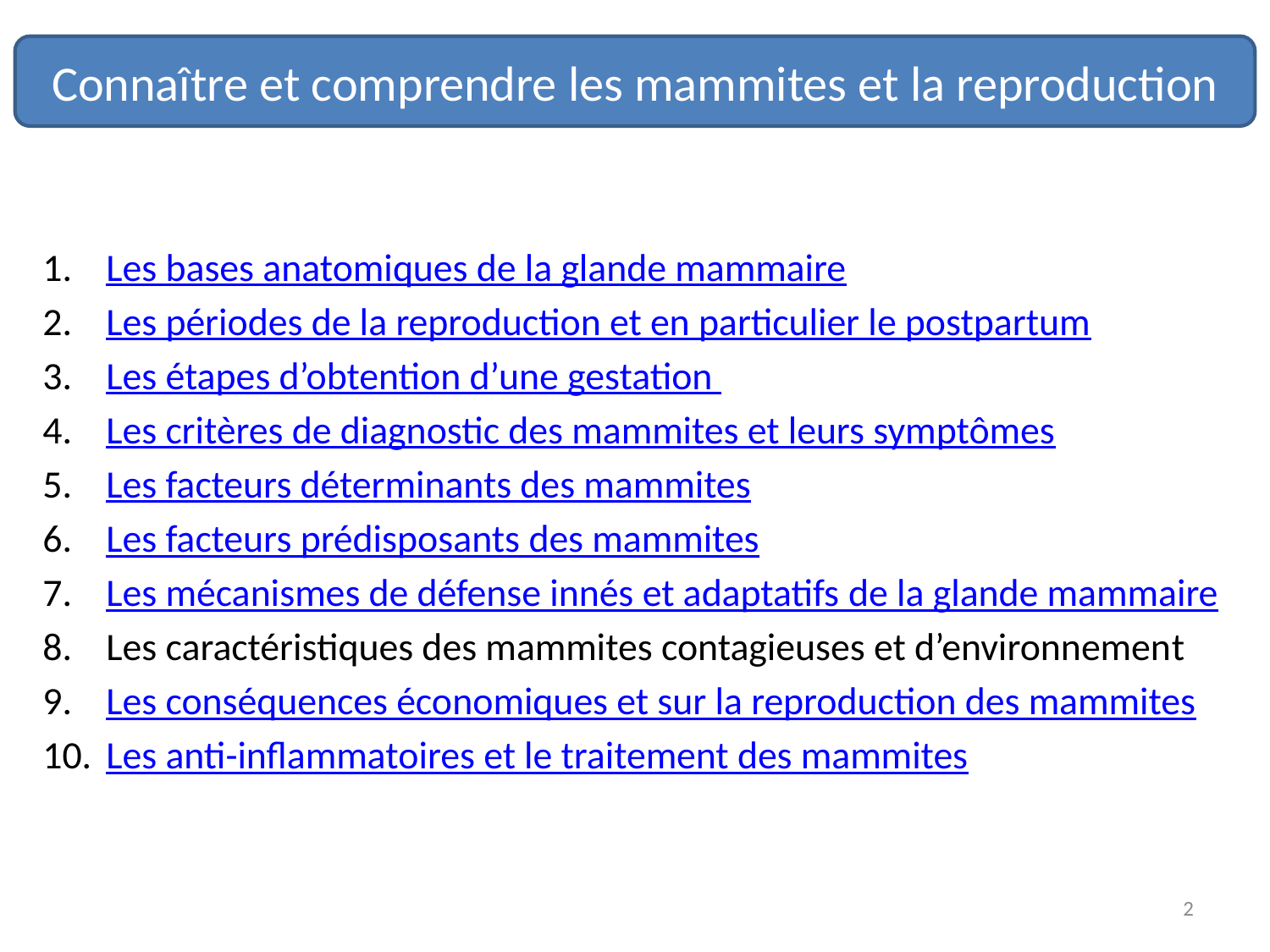

Connaître et comprendre les mammites et la reproduction
Les bases anatomiques de la glande mammaire
Les périodes de la reproduction et en particulier le postpartum
Les étapes d’obtention d’une gestation
Les critères de diagnostic des mammites et leurs symptômes
Les facteurs déterminants des mammites
Les facteurs prédisposants des mammites
Les mécanismes de défense innés et adaptatifs de la glande mammaire
Les caractéristiques des mammites contagieuses et d’environnement
Les conséquences économiques et sur la reproduction des mammites
Les anti-inflammatoires et le traitement des mammites
2